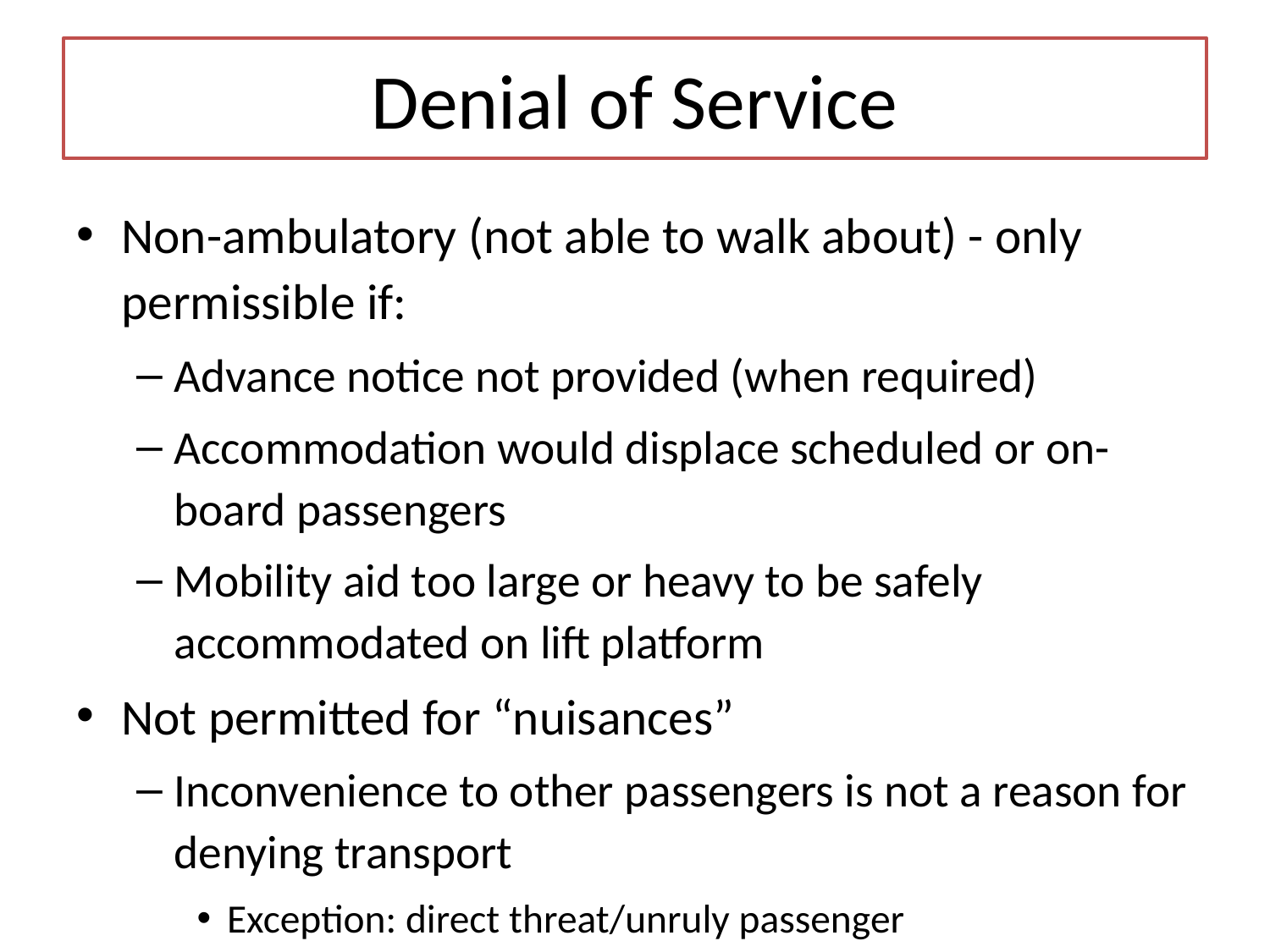

# Denial of Service
Non-ambulatory (not able to walk about) - only permissible if:
Advance notice not provided (when required)
Accommodation would displace scheduled or on-board passengers
Mobility aid too large or heavy to be safely accommodated on lift platform
Not permitted for “nuisances”
Inconvenience to other passengers is not a reason for denying transport
Exception: direct threat/unruly passenger